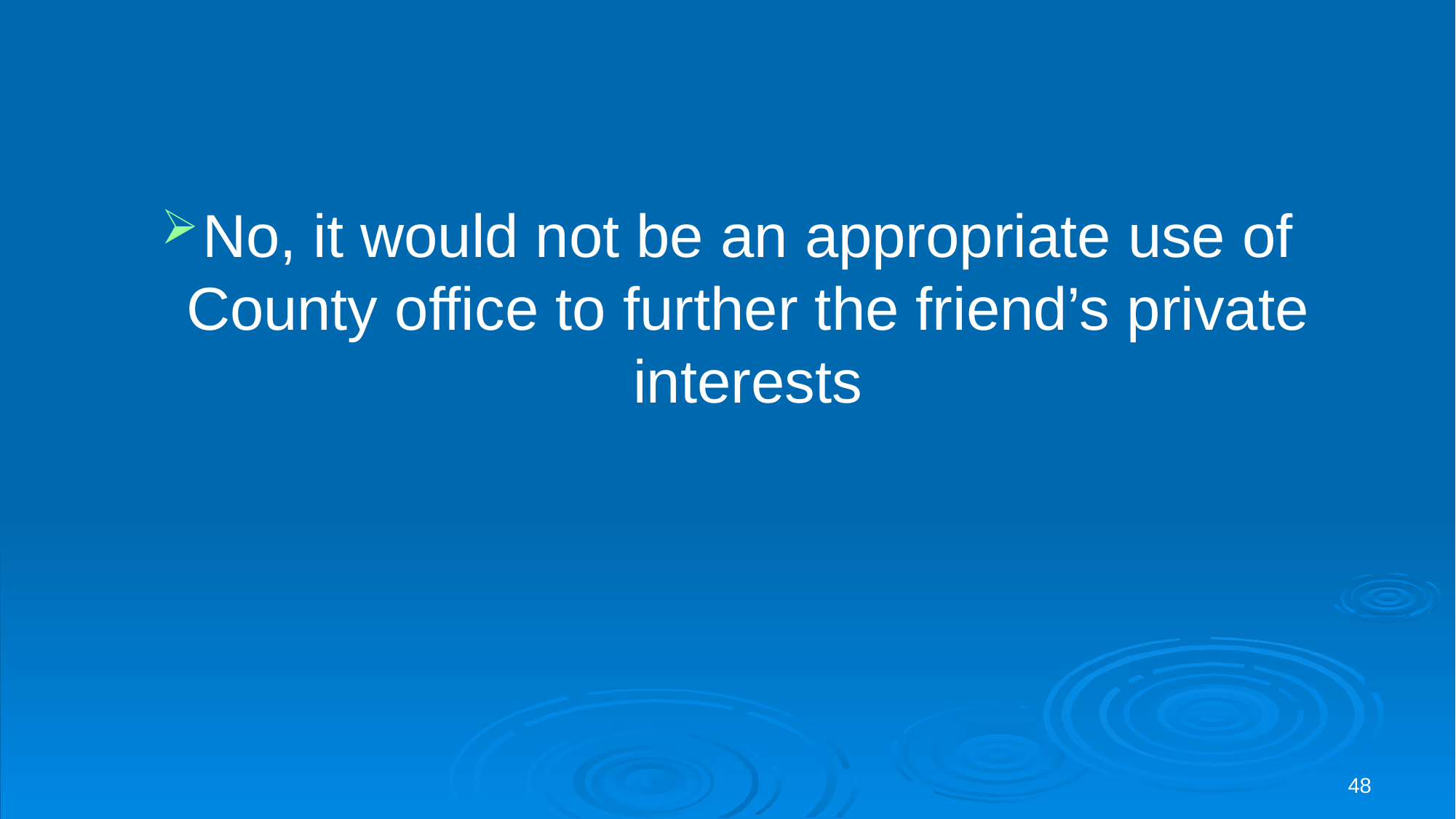

#
No, it would not be an appropriate use of County office to further the friend’s private interests
48